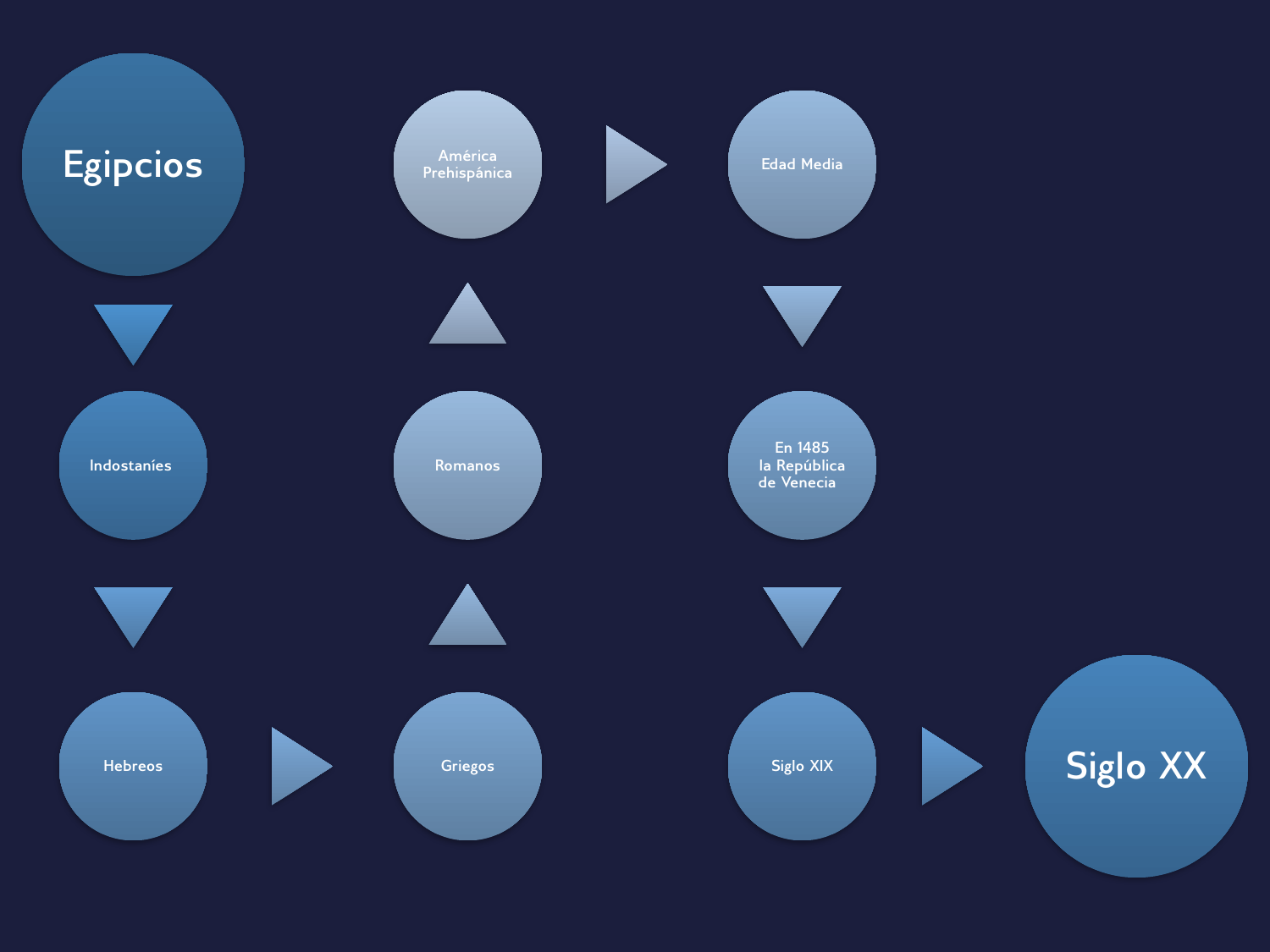

Egipcios
Indostaníes
Hebreos
Griegos
Romanos
América Prehispánica
Edad Media
En 1485 la República de Venecia
Siglo XIX
Siglo XX